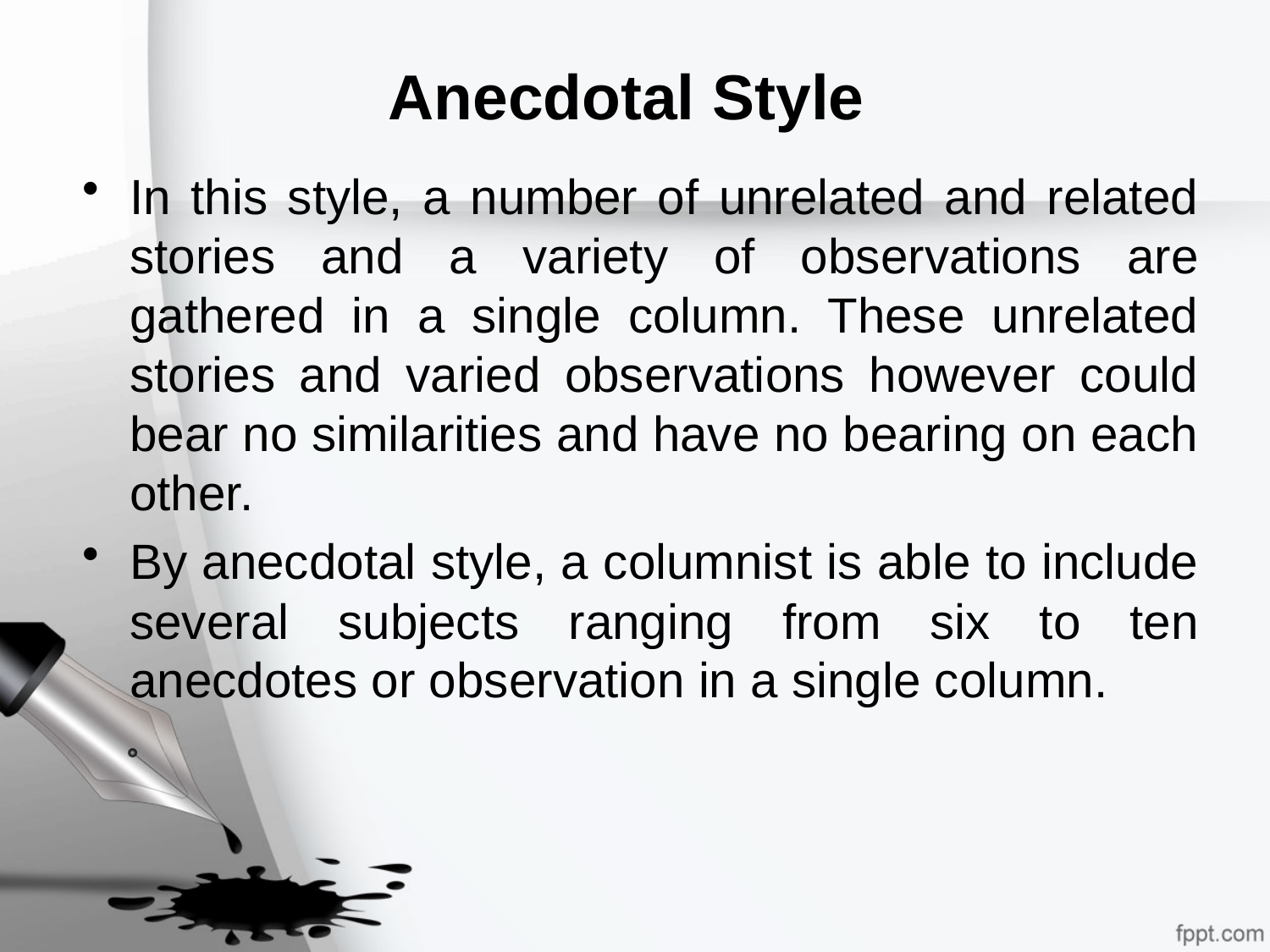

# Anecdotal Style
In this style, a number of unrelated and related stories and a variety of observations are gathered in a single column. These unrelated stories and varied observations however could bear no similarities and have no bearing on each other.
By anecdotal style, a columnist is able to include several subjects ranging from six to ten anecdotes or observation in a single column.